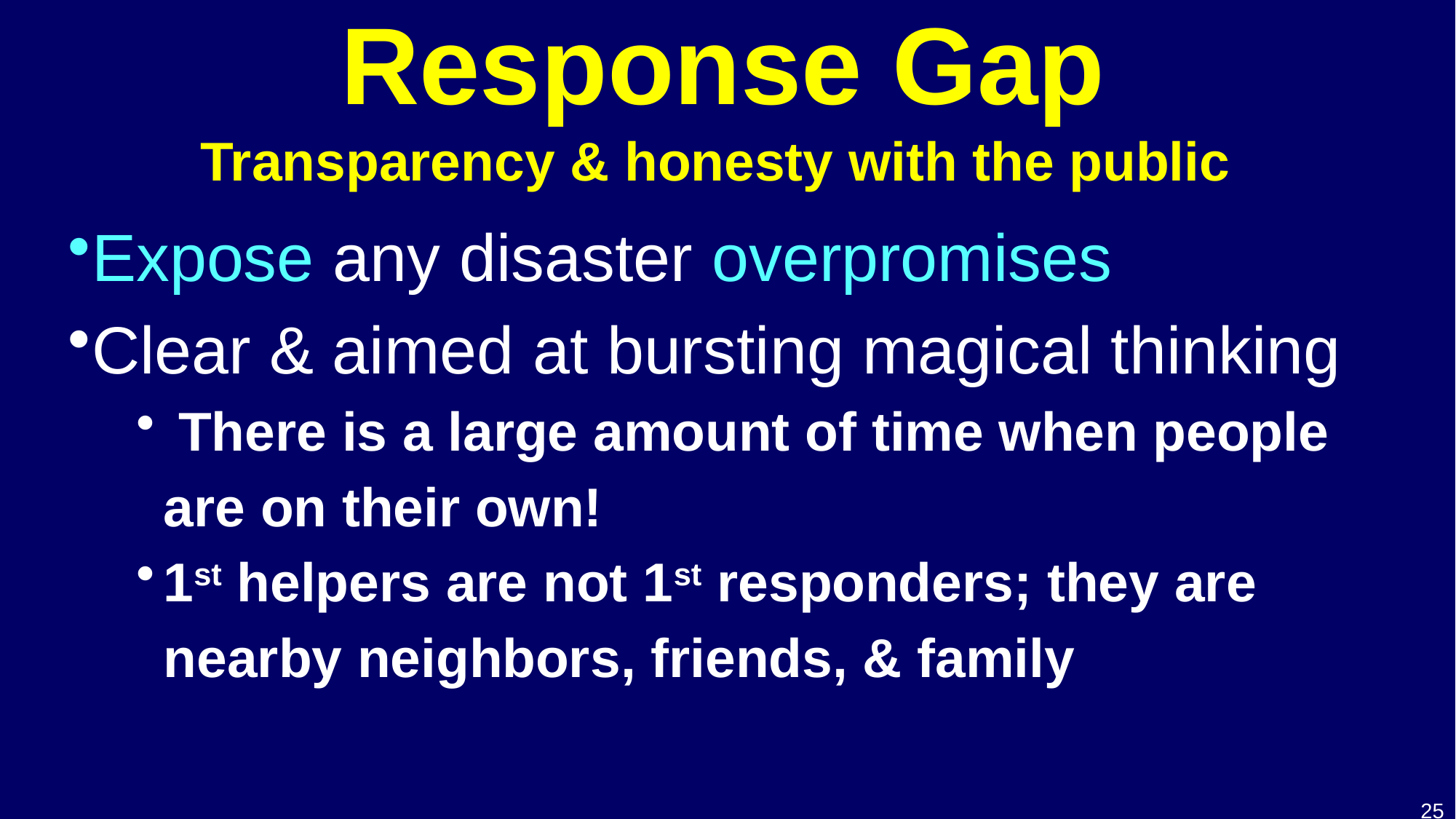

# Response Gap Transparency & honesty with the public
Expose any disaster overpromises
Clear & aimed at bursting magical thinking
 There is a large amount of time when people are on their own!
1st helpers are not 1st responders; they are nearby neighbors, friends, & family

25